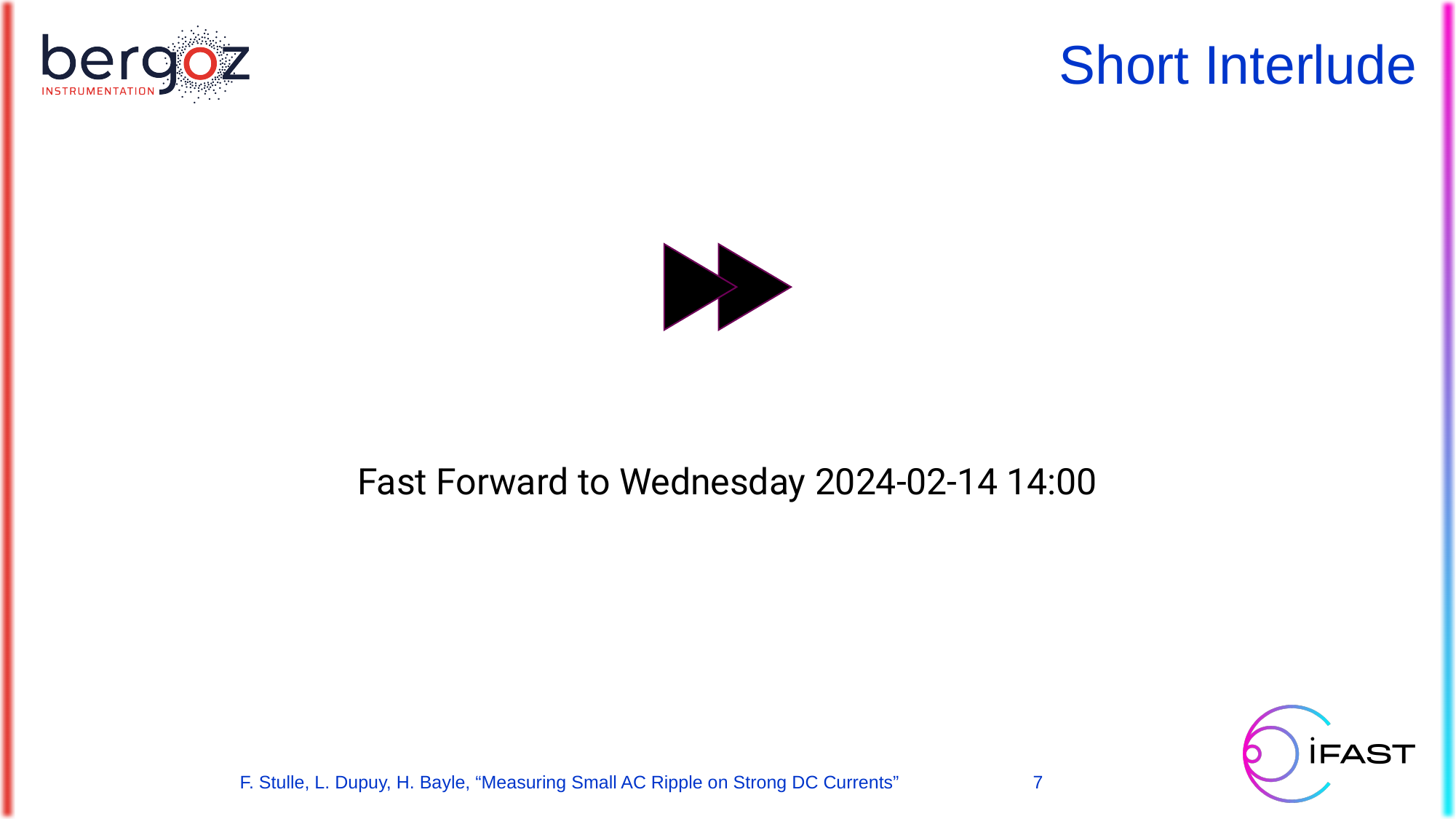

# Short Interlude

Fast Forward to Wednesday 2024-02-14 14:00